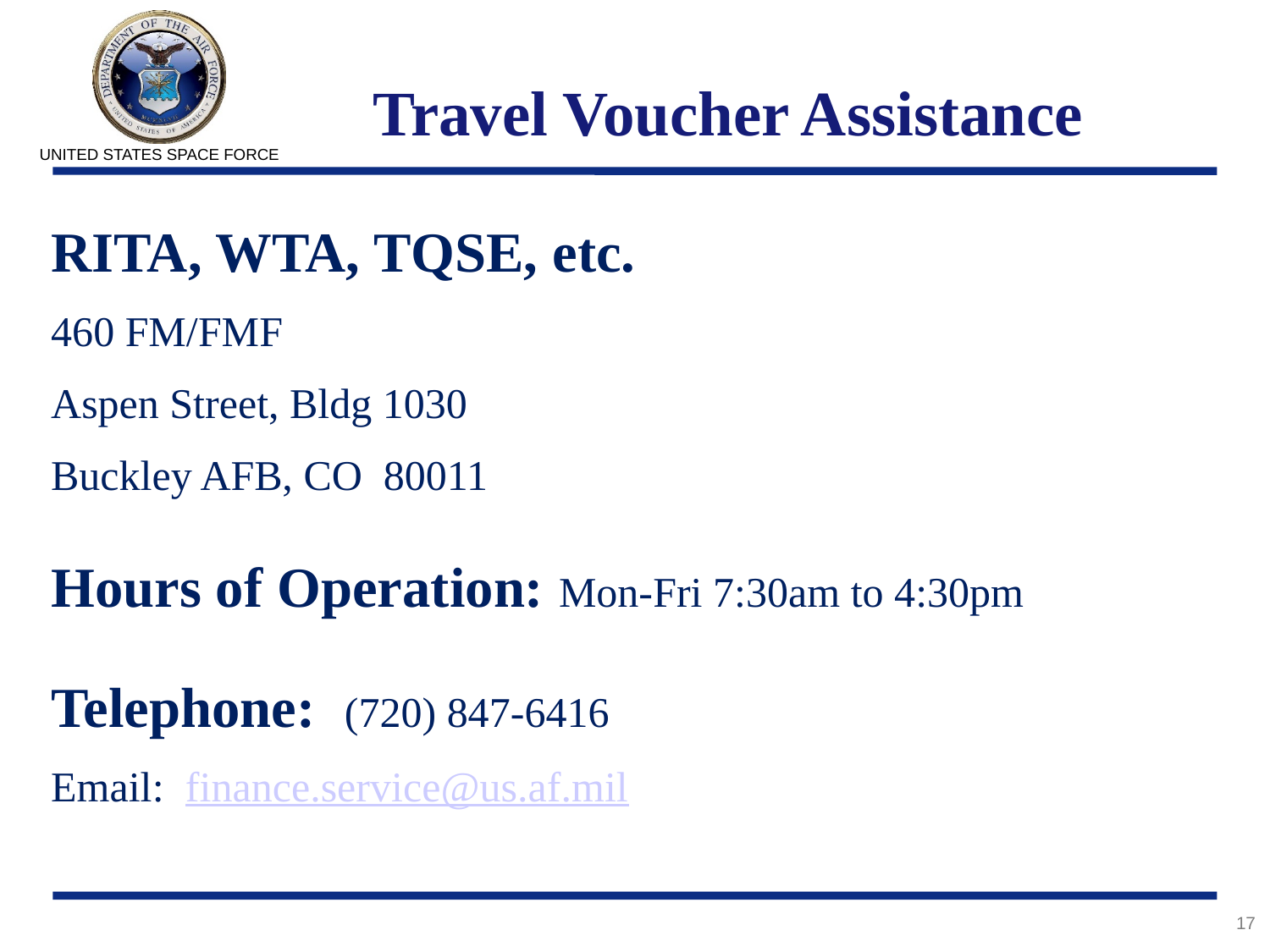

# Travel Voucher Assistance
RITA, WTA, TQSE, etc.
460 FM/FMF
Aspen Street, Bldg 1030
Buckley AFB, CO  80011

Hours of Operation: Mon-Fri 7:30am to 4:30pm

Telephone:  (720) 847-6416
Email:  finance.service@us.af.mil

17